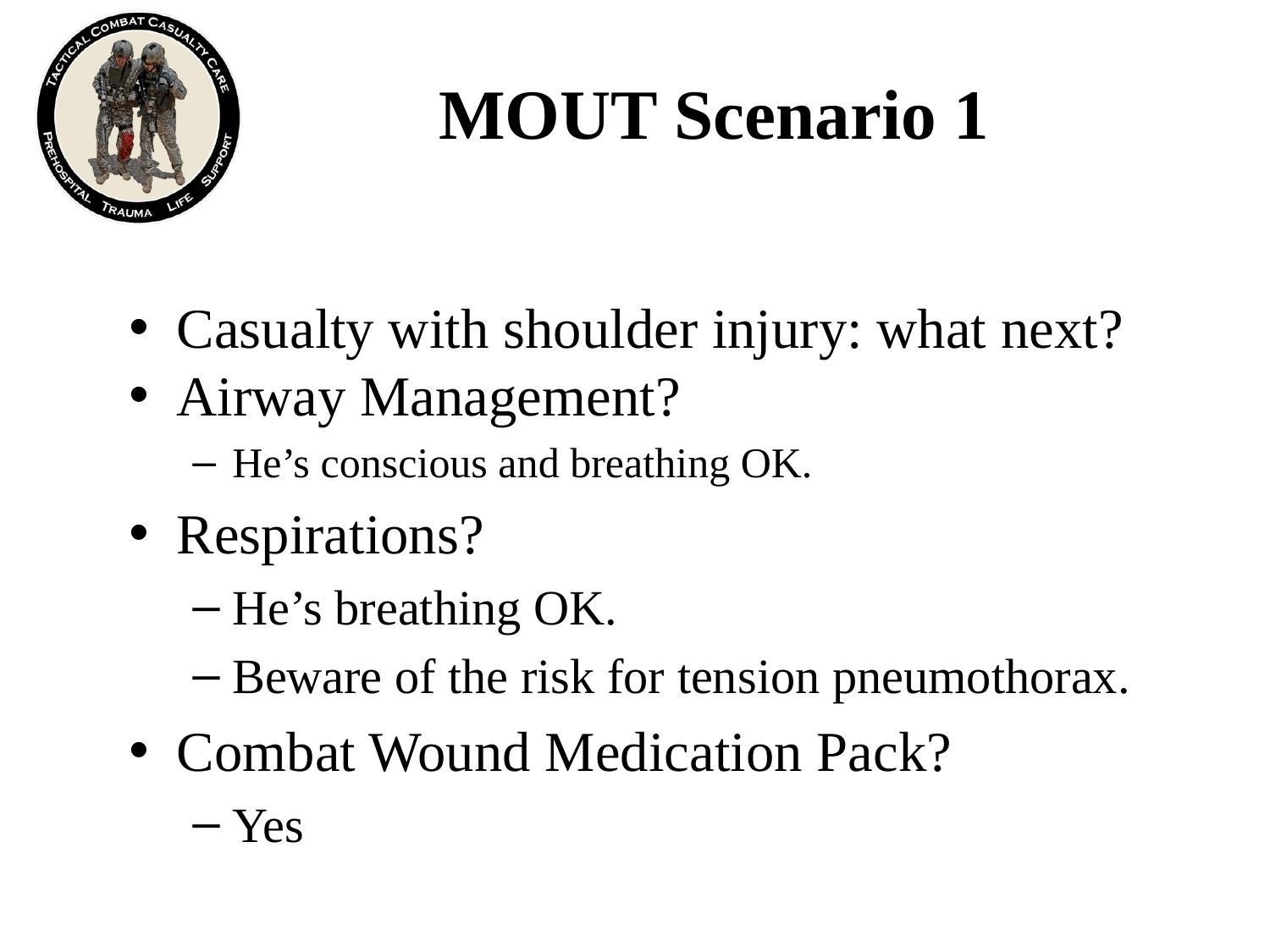

# MOUT Scenario 1
Casualty with shoulder injury: what next?
Airway Management?
He’s conscious and breathing OK.
Respirations?
He’s breathing OK.
Beware of the risk for tension pneumothorax.
Combat Wound Medication Pack?
Yes